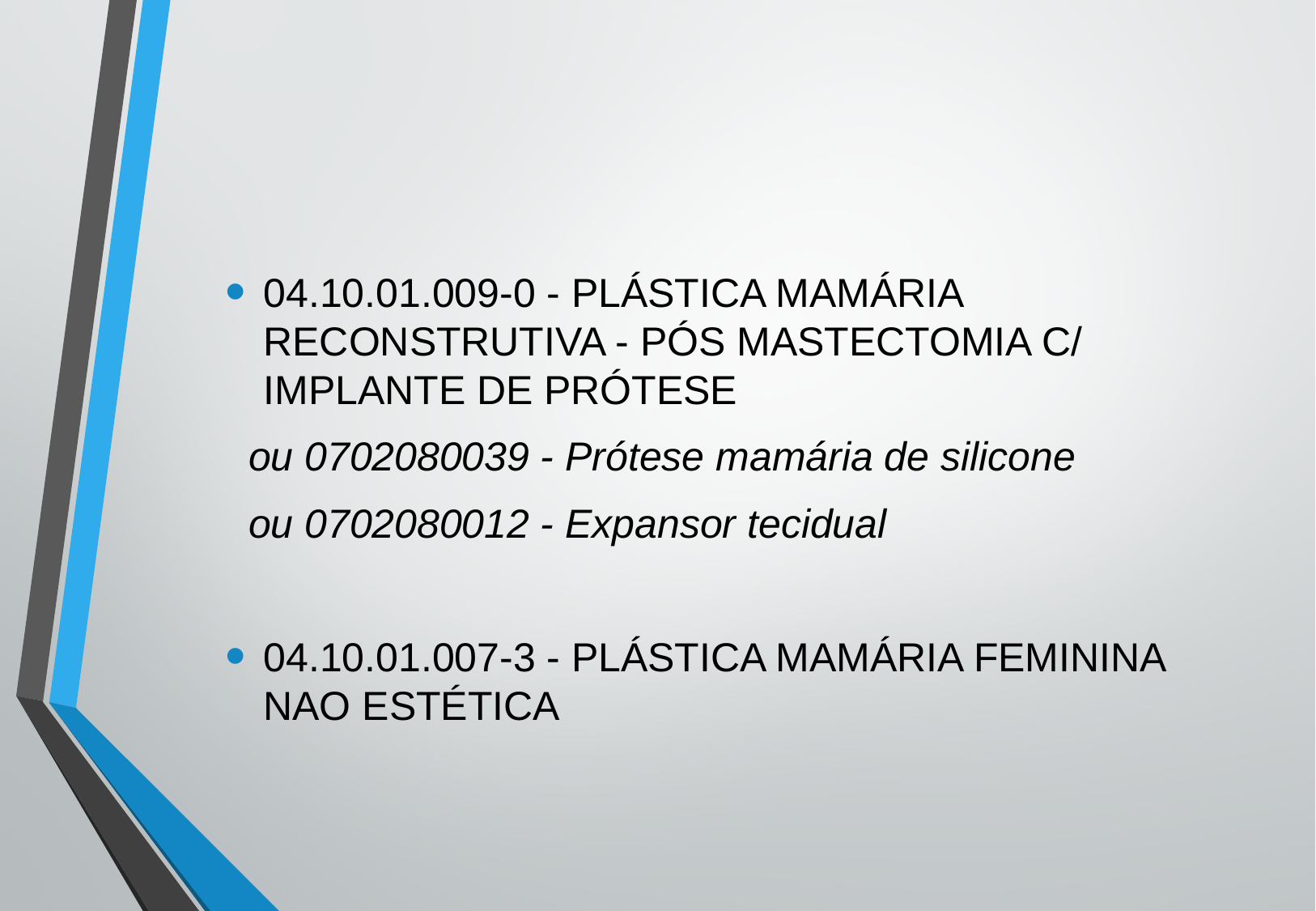

#
04.10.01.009-0 - PLÁSTICA MAMÁRIA RECONSTRUTIVA - PÓS MASTECTOMIA C/ IMPLANTE DE PRÓTESE
  ou 0702080039 - Prótese mamária de silicone
  ou 0702080012 - Expansor tecidual

04.10.01.007-3 - PLÁSTICA MAMÁRIA FEMININA NAO ESTÉTICA